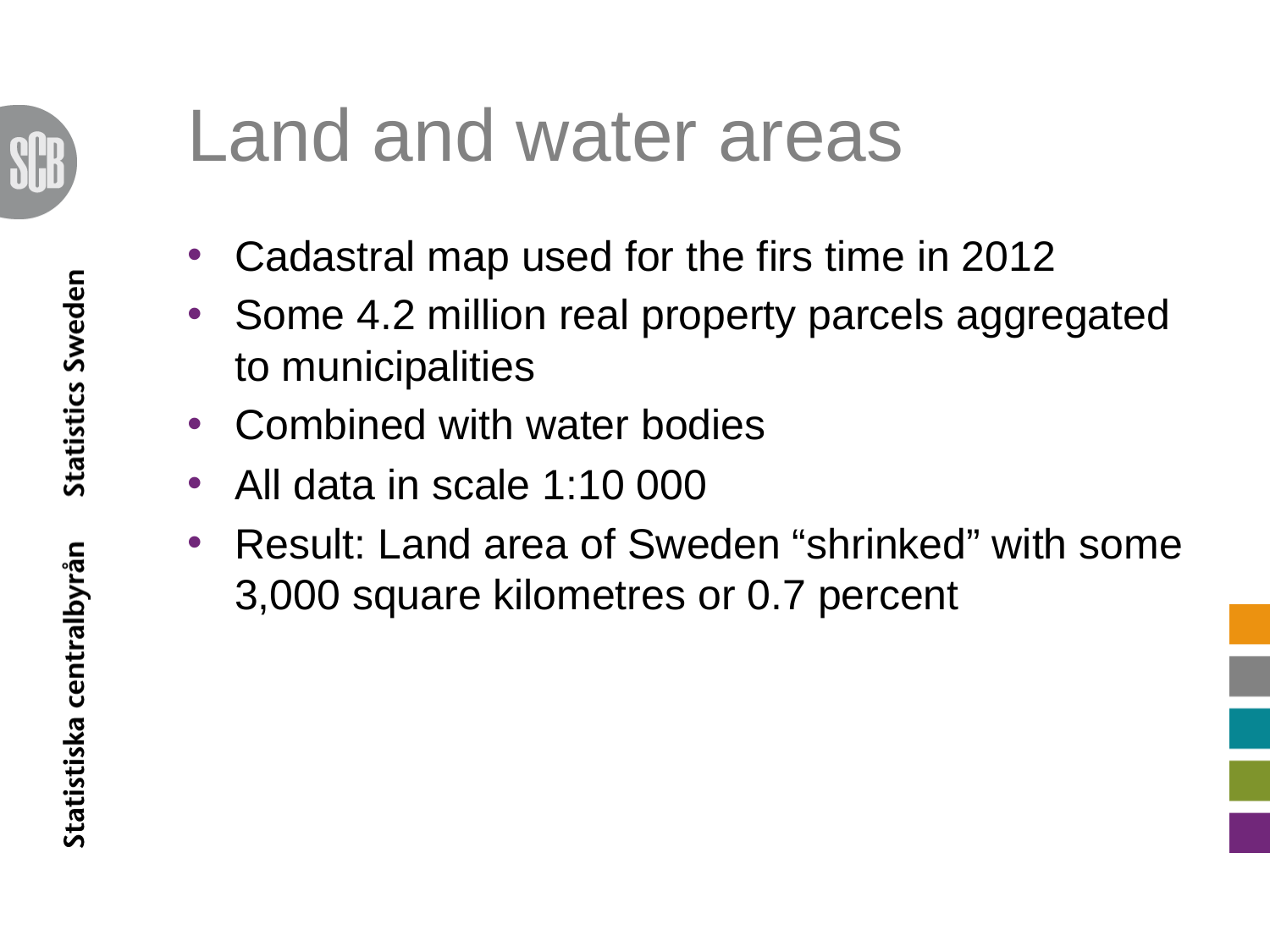

# Land and water areas
Cadastral map used for the firs time in 2012
Some 4.2 million real property parcels aggregated to municipalities
Combined with water bodies
All data in scale 1:10 000
Result: Land area of Sweden “shrinked” with some 3,000 square kilometres or 0.7 percent